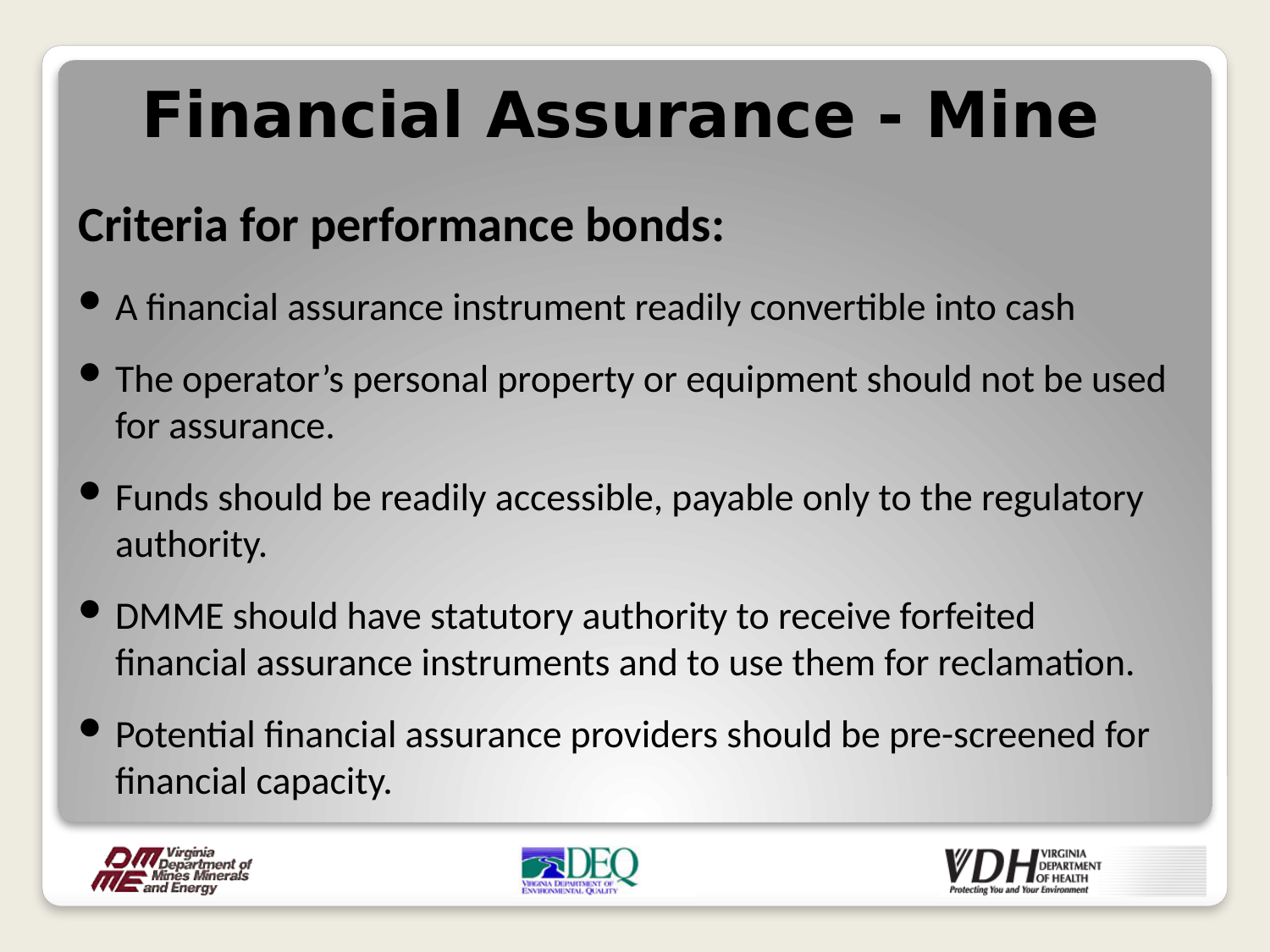

Financial Assurance - Mine
Criteria for performance bonds:

A financial assurance instrument readily convertible into cash

The operator’s personal property or equipment should not be used for assurance.

Funds should be readily accessible, payable only to the regulatory authority.

DMME should have statutory authority to receive forfeited financial assurance instruments and to use them for reclamation.

Potential financial assurance providers should be pre-screened for financial capacity.